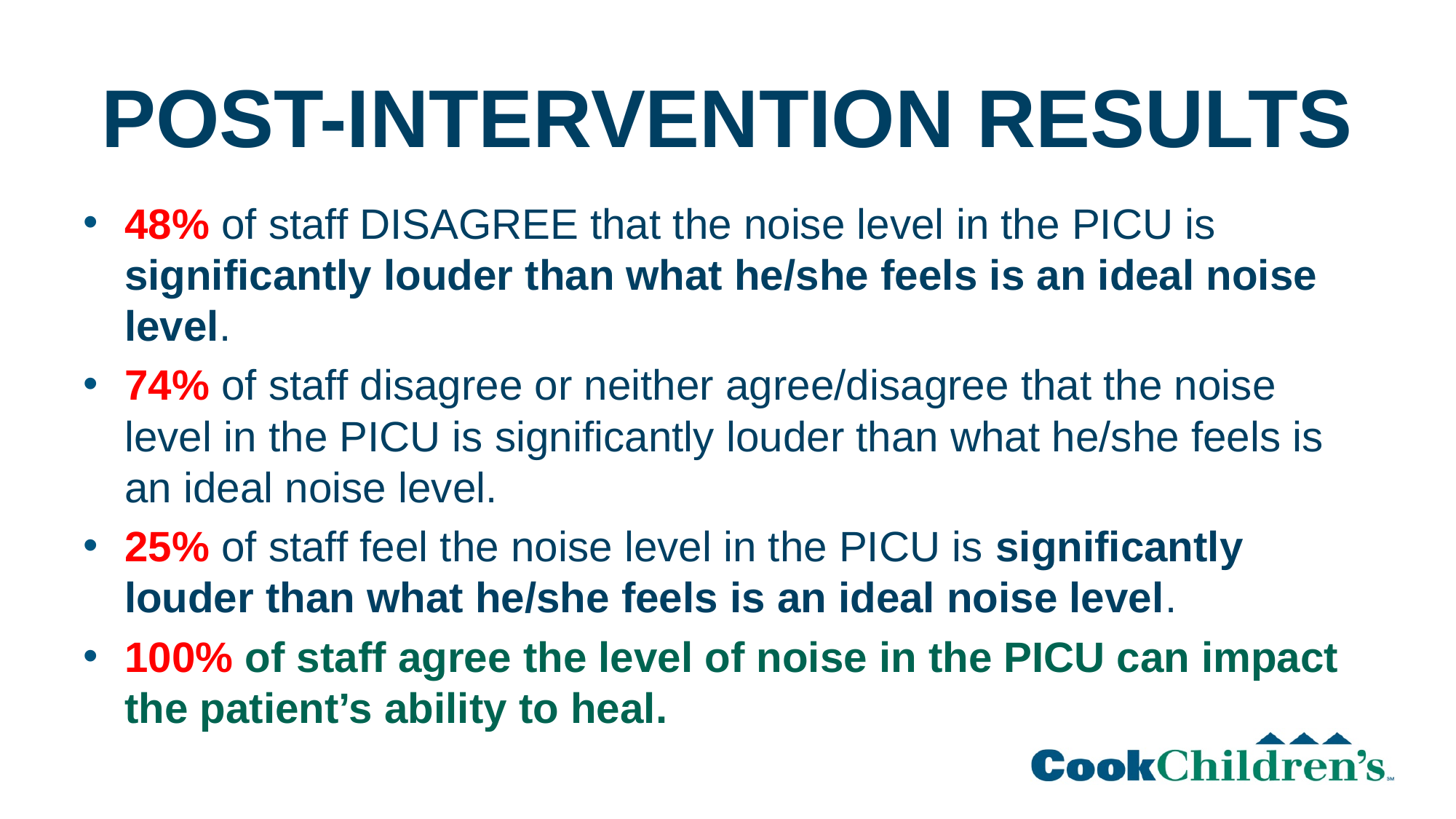

# POST-INTERVENTION RESULTS
48% of staff DISAGREE that the noise level in the PICU is significantly louder than what he/she feels is an ideal noise level.
74% of staff disagree or neither agree/disagree that the noise level in the PICU is significantly louder than what he/she feels is an ideal noise level.
25% of staff feel the noise level in the PICU is significantly louder than what he/she feels is an ideal noise level.
100% of staff agree the level of noise in the PICU can impact the patient’s ability to heal.